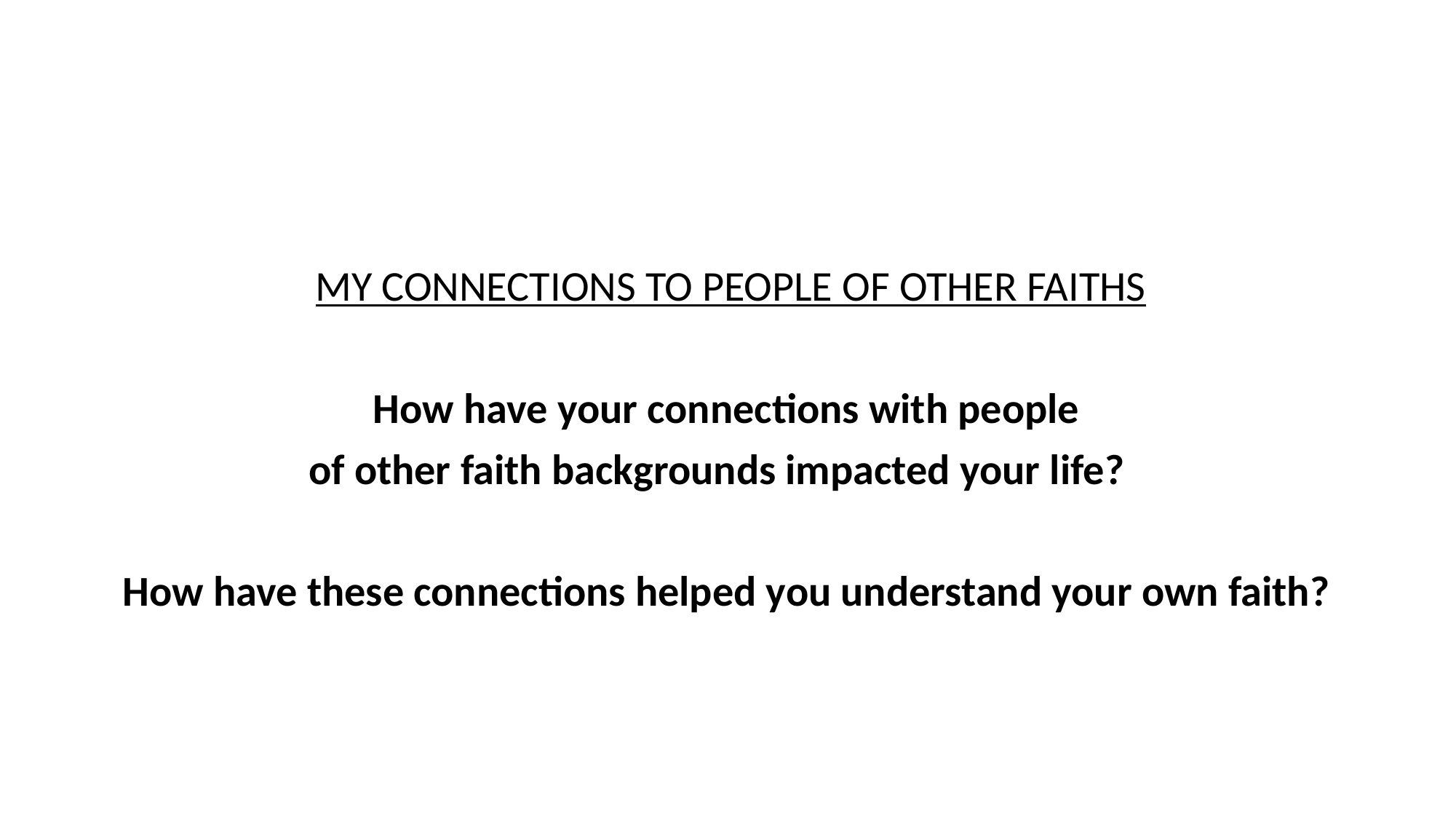

MY CONNECTIONS TO PEOPLE OF OTHER FAITHS

How have your connections with people
of other faith backgrounds impacted your life?

How have these connections helped you understand your own faith?